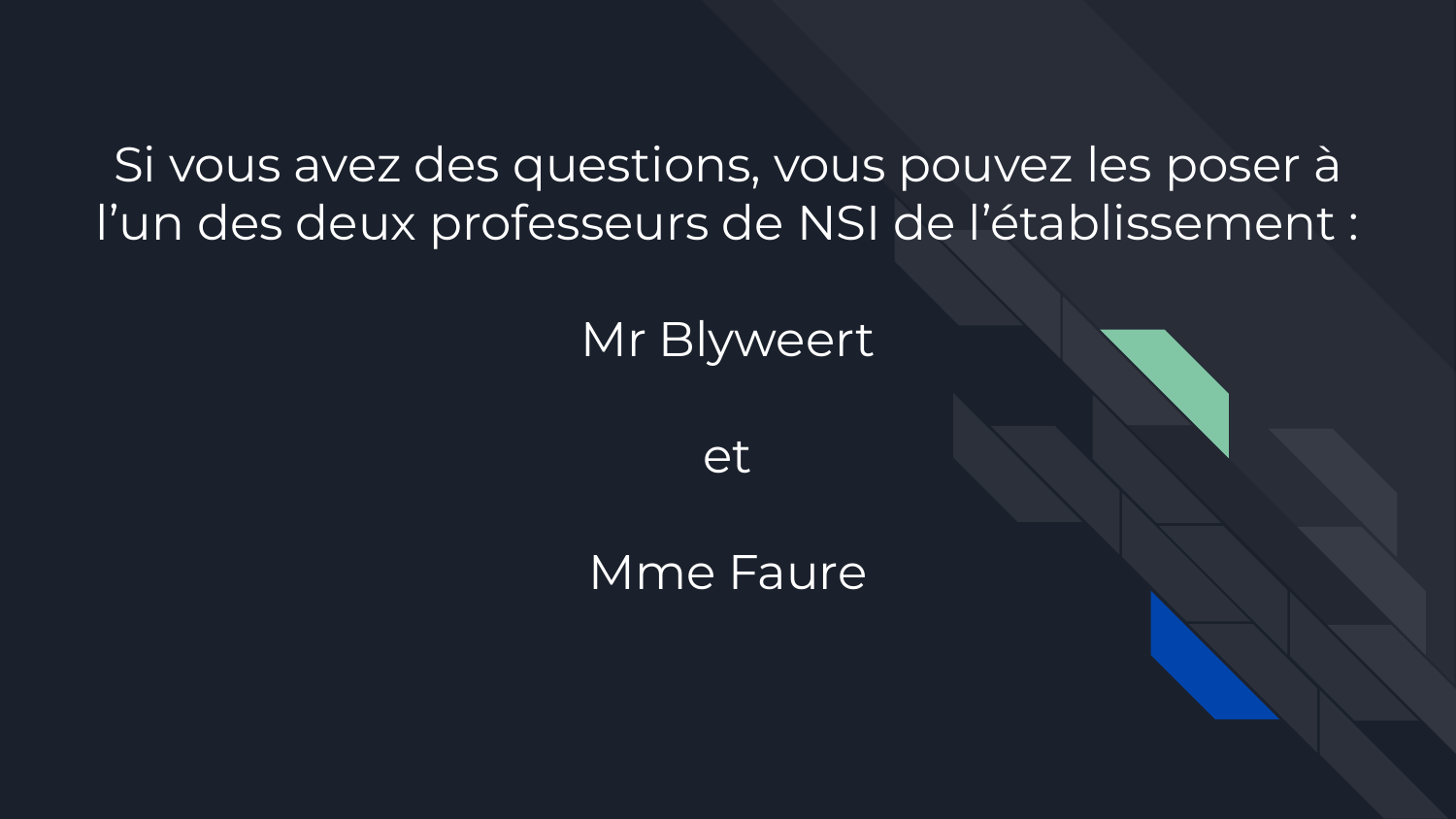

# Si vous avez des questions, vous pouvez les poser à l’un des deux professeurs de NSI de l’établissement :

Mr Blyweert

et

Mme Faure